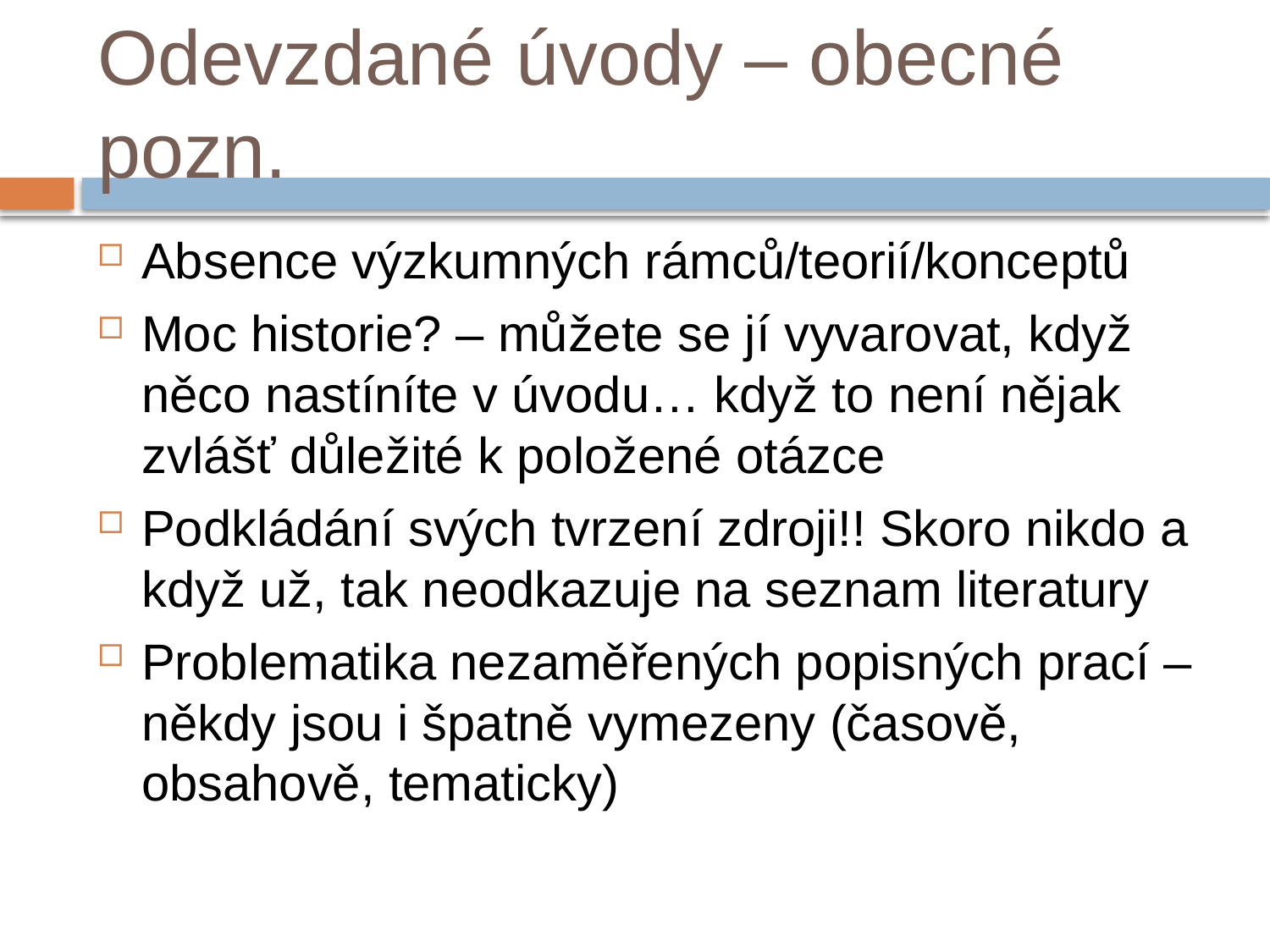

# Odevzdané úvody – obecné pozn.
Absence výzkumných rámců/teorií/konceptů
Moc historie? – můžete se jí vyvarovat, když něco nastíníte v úvodu… když to není nějak zvlášť důležité k položené otázce
Podkládání svých tvrzení zdroji!! Skoro nikdo a když už, tak neodkazuje na seznam literatury
Problematika nezaměřených popisných prací – někdy jsou i špatně vymezeny (časově, obsahově, tematicky)